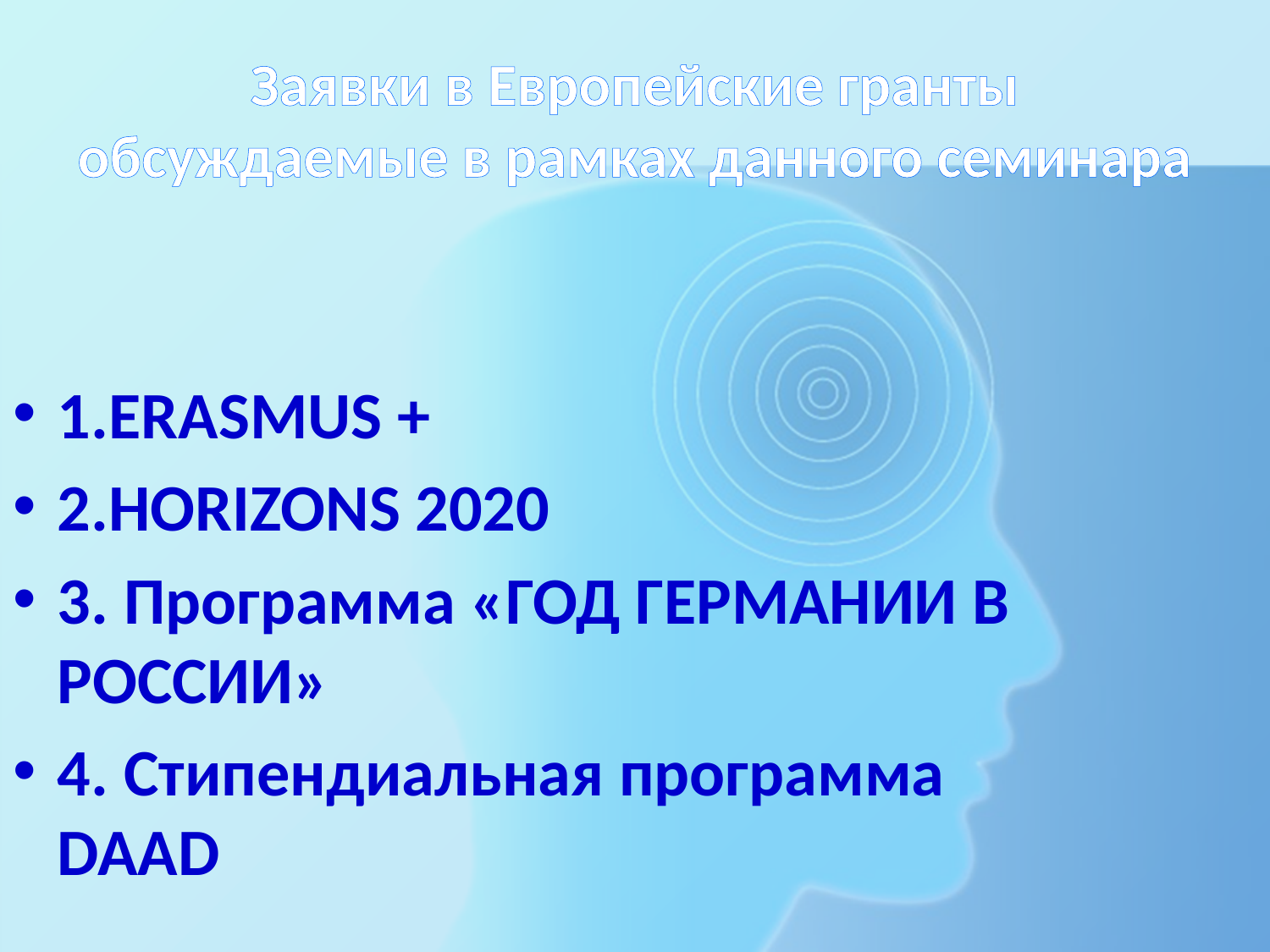

# Заявки в Европейские гранты обсуждаемые в рамках данного семинара
1.ERASMUS +
2.HORIZONS 2020
3. Программа «ГОД ГЕРМАНИИ В РОССИИ»
4. Стипендиальная программа DAAD